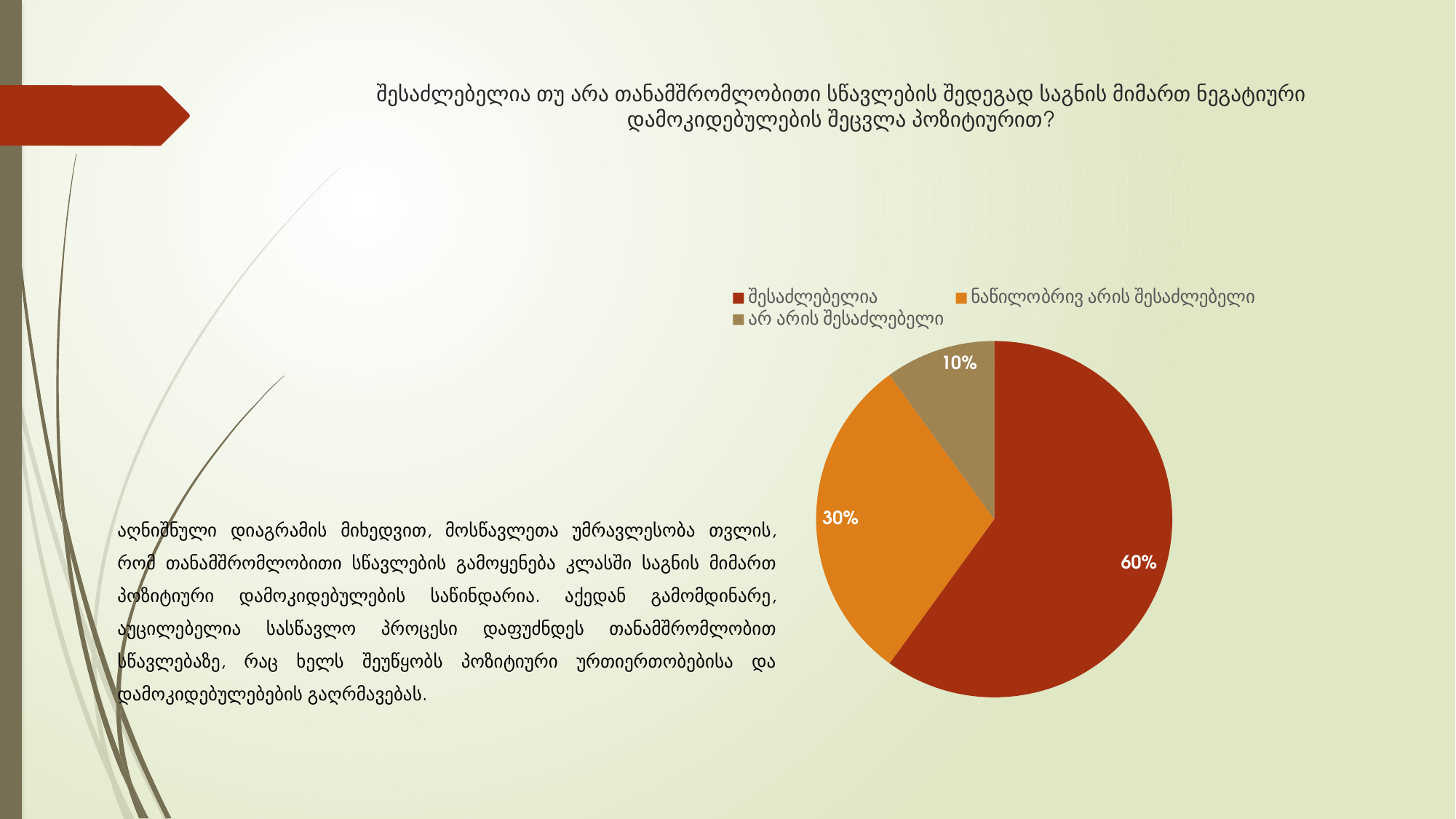

# შესაძლებელია თუ არა თანამშრომლობითი სწავლების შედეგად საგნის მიმართ ნეგატიური დამოკიდებულების შეცვლა პოზიტიურით?

### Chart

| Category | გაყიდვები |
|---|---|
| შესაძლებელია | 0.6 |
| ნაწილობრივ არის შესაძლებელი | 0.3 |
| არ არის შესაძლებელი | 0.1 |
აღნიშნული დიაგრამის მიხედვით, მოსწავლეთა უმრავლესობა თვლის, რომ თანამშრომლობითი სწავლების გამოყენება კლასში საგნის მიმართ პოზიტიური დამოკიდებულების საწინდარია. აქედან გამომდინარე, აუცილებელია სასწავლო პროცესი დაფუძნდეს თანამშრომლობით სწავლებაზე, რაც ხელს შეუწყობს პოზიტიური ურთიერთობებისა და დამოკიდებულებების გაღრმავებას.